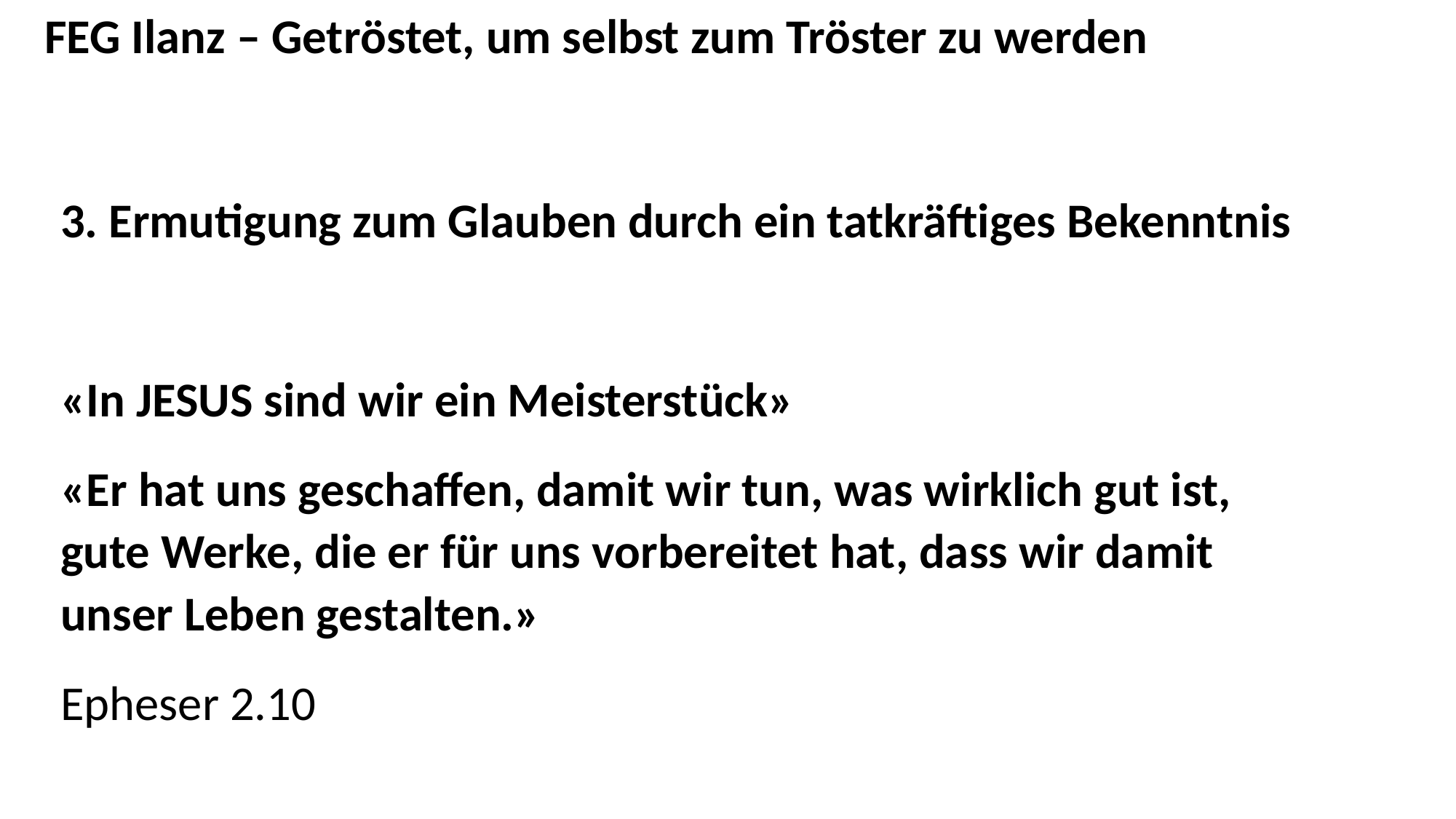

FEG Ilanz – Getröstet, um selbst zum Tröster zu werden

3. Ermutigung zum Glauben durch ein tatkräftiges Bekenntnis

«In JESUS sind wir ein Meisterstück»
«Er hat uns geschaffen, damit wir tun, was wirklich gut ist, gute Werke, die er für uns vorbereitet hat, dass wir damit unser Leben gestalten.»
Epheser 2.10